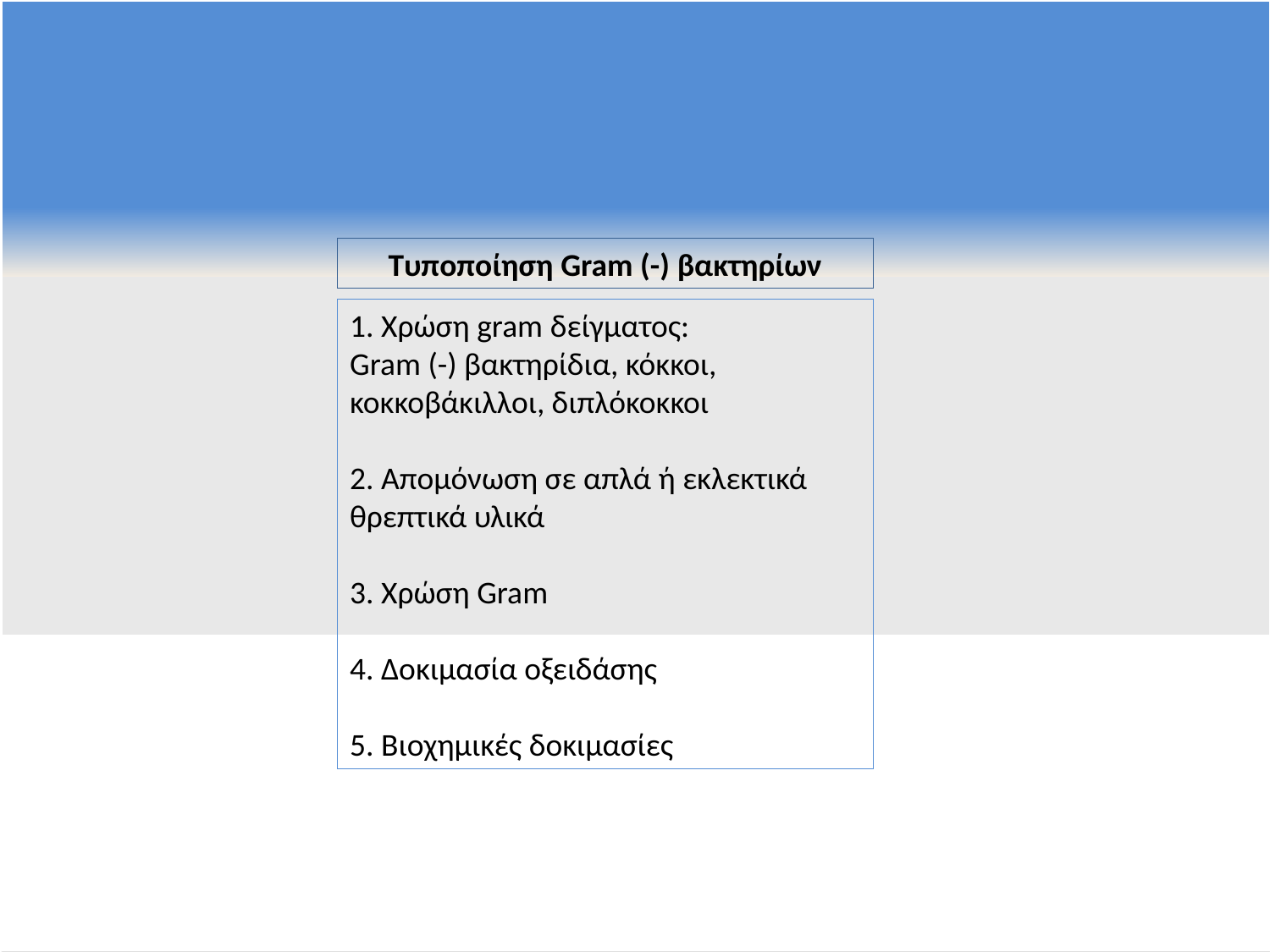

Τυποποίηση Gram (-) βακτηρίων
1. Χρώση gram δείγματος:
Gram (-) βακτηρίδια, κόκκοι, κοκκοβάκιλλοι, διπλόκοκκοι

2. Απομόνωση σε απλά ή εκλεκτικά θρεπτικά υλικά

3. Χρώση Gram

4. Δοκιμασία οξειδάσης

5. Βιοχημικές δοκιμασίες